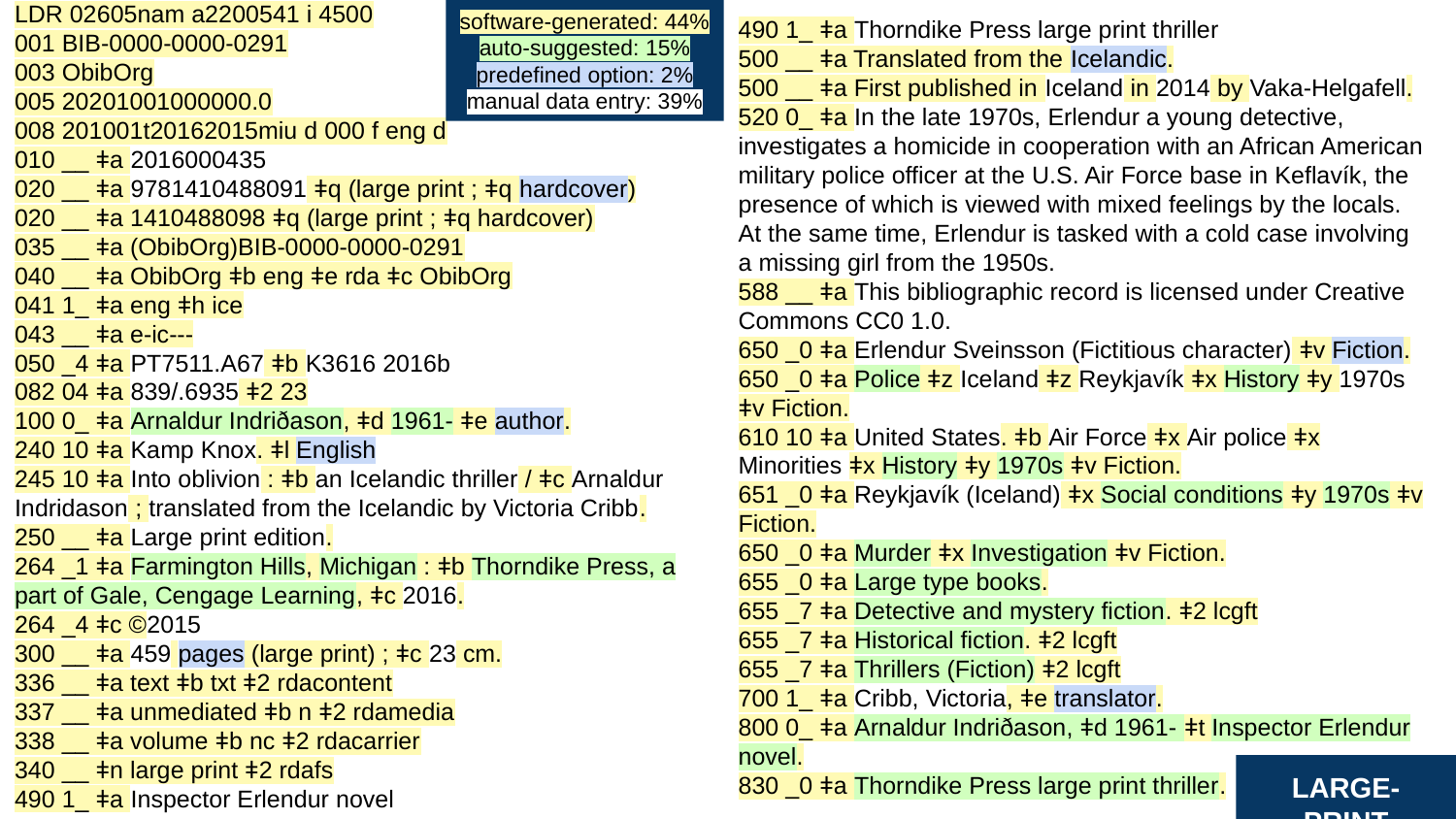

software-generated: 44%
auto-suggested: 15%
predefined option: 2%
manual data entry: 39%
490 1_ ǂa Thorndike Press large print thriller
500 __ ǂa Translated from the Icelandic.
500 __ ǂa First published in Iceland in 2014 by Vaka-Helgafell.
520 0_ ǂa In the late 1970s, Erlendur a young detective, investigates a homicide in cooperation with an African American military police officer at the U.S. Air Force base in Keflavík, the presence of which is viewed with mixed feelings by the locals. At the same time, Erlendur is tasked with a cold case involving a missing girl from the 1950s.
588 __ ǂa This bibliographic record is licensed under Creative Commons CC0 1.0.
650 _0 ǂa Erlendur Sveinsson (Fictitious character) ǂv Fiction.
650 _0 ǂa Police ǂz Iceland ǂz Reykjavík ǂx History ǂy 1970s ǂv Fiction.
610 10 ǂa United States. ǂb Air Force ǂx Air police ǂx Minorities ǂx History ǂy 1970s ǂv Fiction.
651 _0 ǂa Reykjavík (Iceland) ǂx Social conditions ǂy 1970s ǂv Fiction.
650 _0 ǂa Murder ǂx Investigation ǂv Fiction.
655 _0 ǂa Large type books.
655 _7 ǂa Detective and mystery fiction. ǂ2 lcgft
655 _7 ǂa Historical fiction. ǂ2 lcgft
655 _7 ǂa Thrillers (Fiction) ǂ2 lcgft
700 1_ ǂa Cribb, Victoria, ǂe translator.
800 0_ ǂa Arnaldur Indriðason, ǂd 1961- ǂt Inspector Erlendur novel.
830 _0 ǂa Thorndike Press large print thriller.
LDR 02605nam a2200541 i 4500
001 BIB-0000-0000-0291
003 ObibOrg
005 20201001000000.0
008 201001t20162015miu d 000 f eng d
010 __ ǂa 2016000435
020 __ ǂa 9781410488091 ǂq (large print ; ǂq hardcover)
020 __ ǂa 1410488098 ǂq (large print ; ǂq hardcover)
035 __ ǂa (ObibOrg)BIB-0000-0000-0291
040 __ ǂa ObibOrg ǂb eng ǂe rda ǂc ObibOrg
041 1_ ǂa eng ǂh ice
043 __ ǂa e-ic---
050 _4 ǂa PT7511.A67 ǂb K3616 2016b
082 04 ǂa 839/.6935 ǂ2 23
100 0_ ǂa Arnaldur Indriðason, ǂd 1961- ǂe author.
240 10 ǂa Kamp Knox. ǂl English
245 10 ǂa Into oblivion : ǂb an Icelandic thriller / ǂc Arnaldur Indridason ; translated from the Icelandic by Victoria Cribb.
250 __ ǂa Large print edition.
264 _1 ǂa Farmington Hills, Michigan : ǂb Thorndike Press, a part of Gale, Cengage Learning, ǂc 2016.
264 _4 ǂc ©2015
300 __ ǂa 459 pages (large print) ; ǂc 23 cm.
336 __ ǂa text ǂb txt ǂ2 rdacontent
337 __ ǂa unmediated ǂb n ǂ2 rdamedia
338 __ ǂa volume ǂb nc ǂ2 rdacarrier
340 __ ǂn large print ǂ2 rdafs
490 1_ ǂa Inspector Erlendur novel
LARGE-PRINT